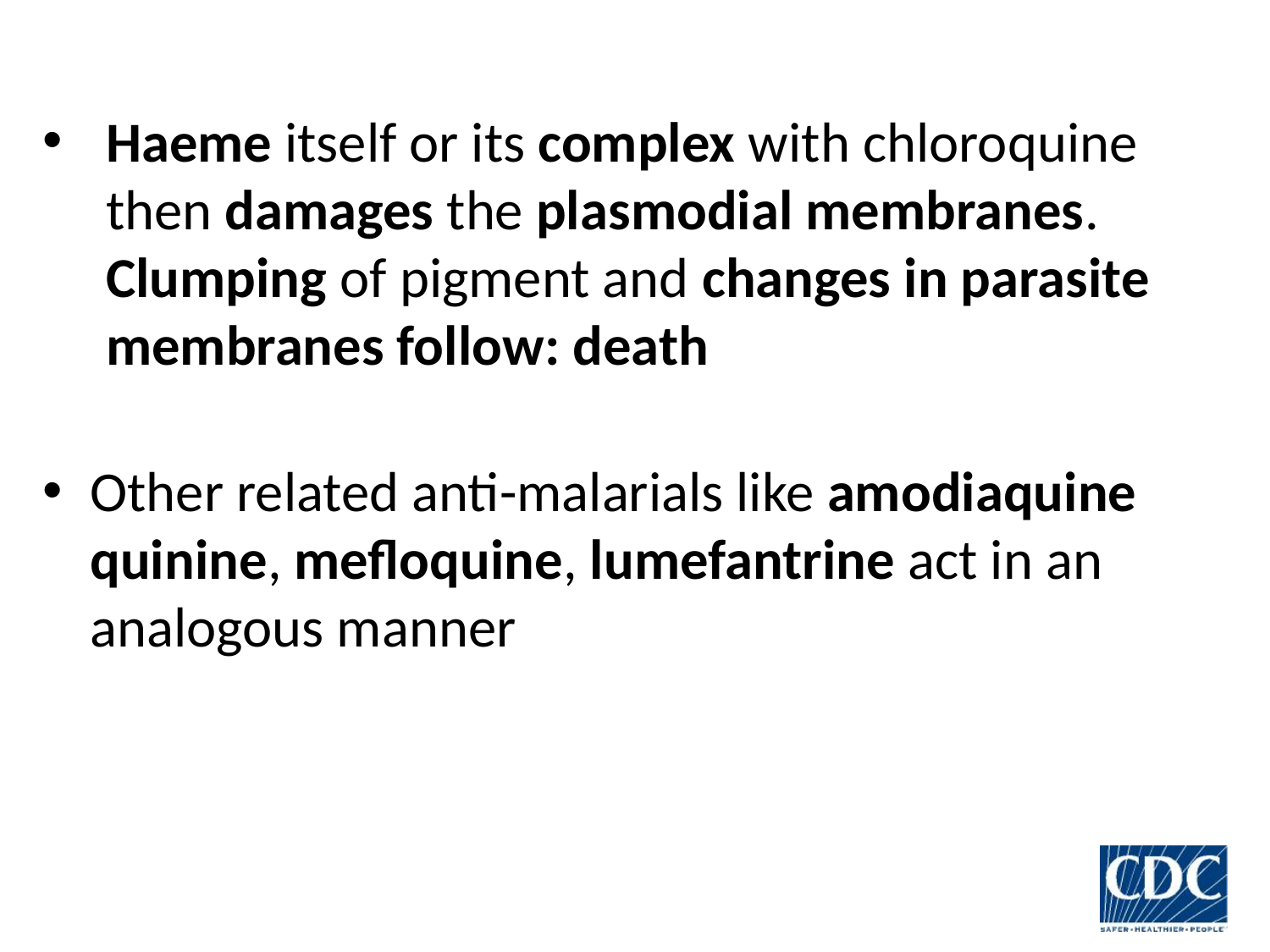

Haeme itself or its complex with chloroquine then damages the plasmodial membranes. Clumping of pigment and changes in parasite membranes follow: death
Other related anti-malarials like amodiaquine quinine, mefloquine, lumefantrine act in an analogous manner